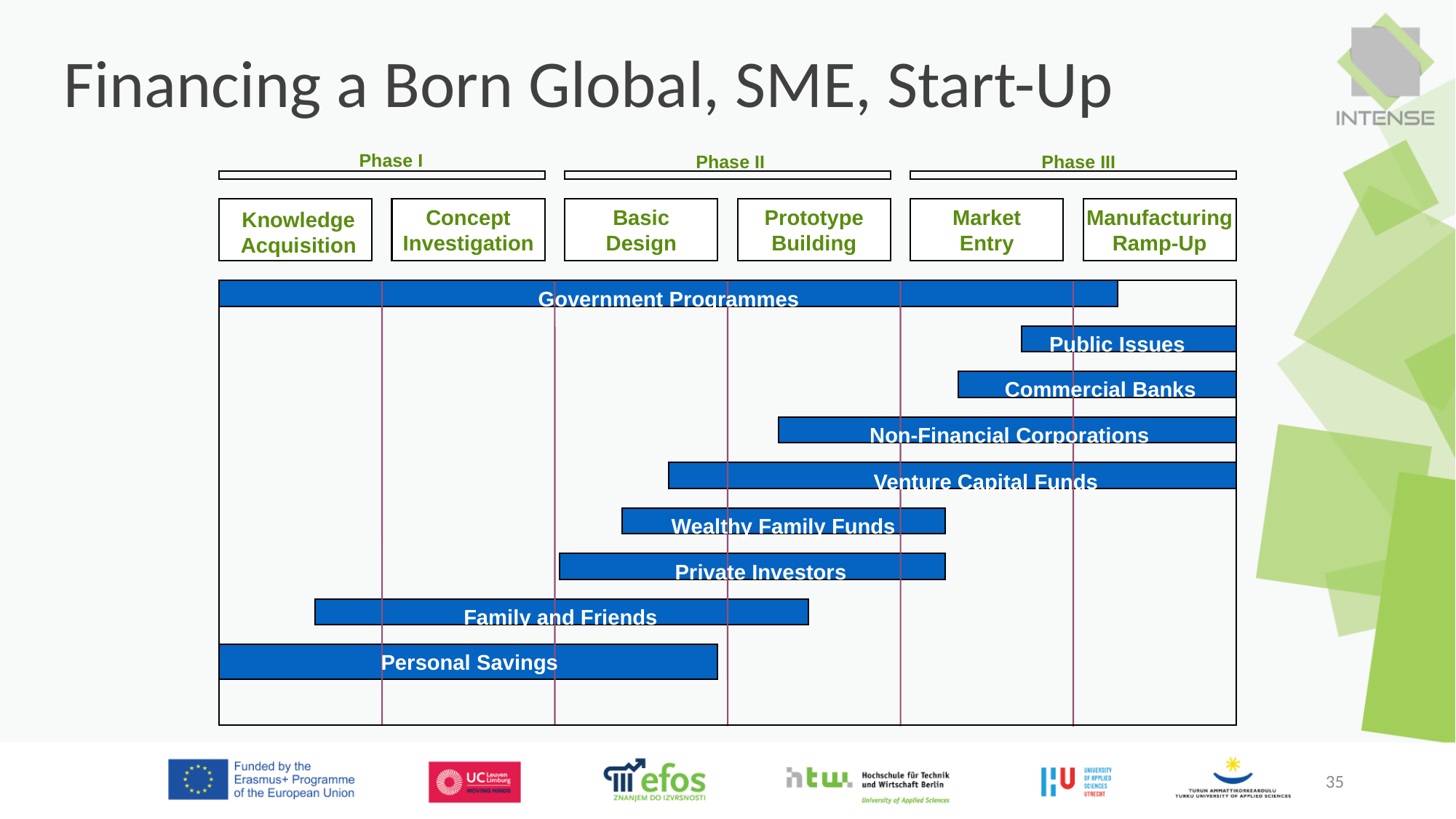

Financing a Born Global, SME, Start-Up
Phase I
Phase II
Phase III

Concept
Investigation
Basic
Design
Prototype
Building
Market
Entry
Manufacturing
Ramp-Up
Knowledge
Acquisition

Government Programmes

Public Issues

Commercial Banks

Non-Financial Corporations

Venture Capital Funds
Wealthy Family Funds

Private Investors

Family and Friends

Personal Savings

35